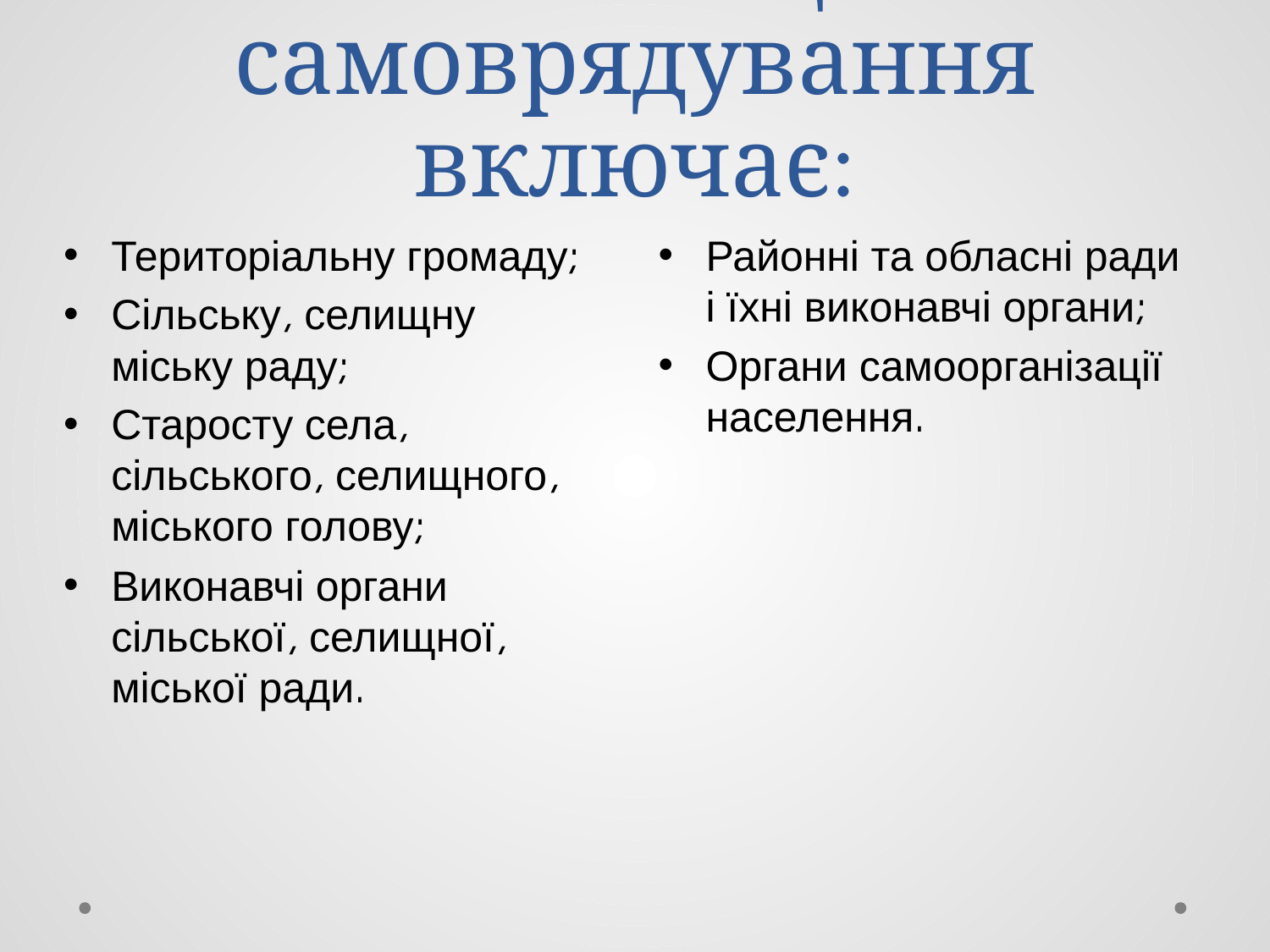

# Система місцевого самоврядування включає:
Територіальну громаду;
Сільську, селищну міську раду;
Старосту села, сільського, селищного, міського голову;
Виконавчі органи сільської, селищної, міської ради.
Районні та обласні ради і їхні виконавчі органи;
Органи самоорганізації населення.